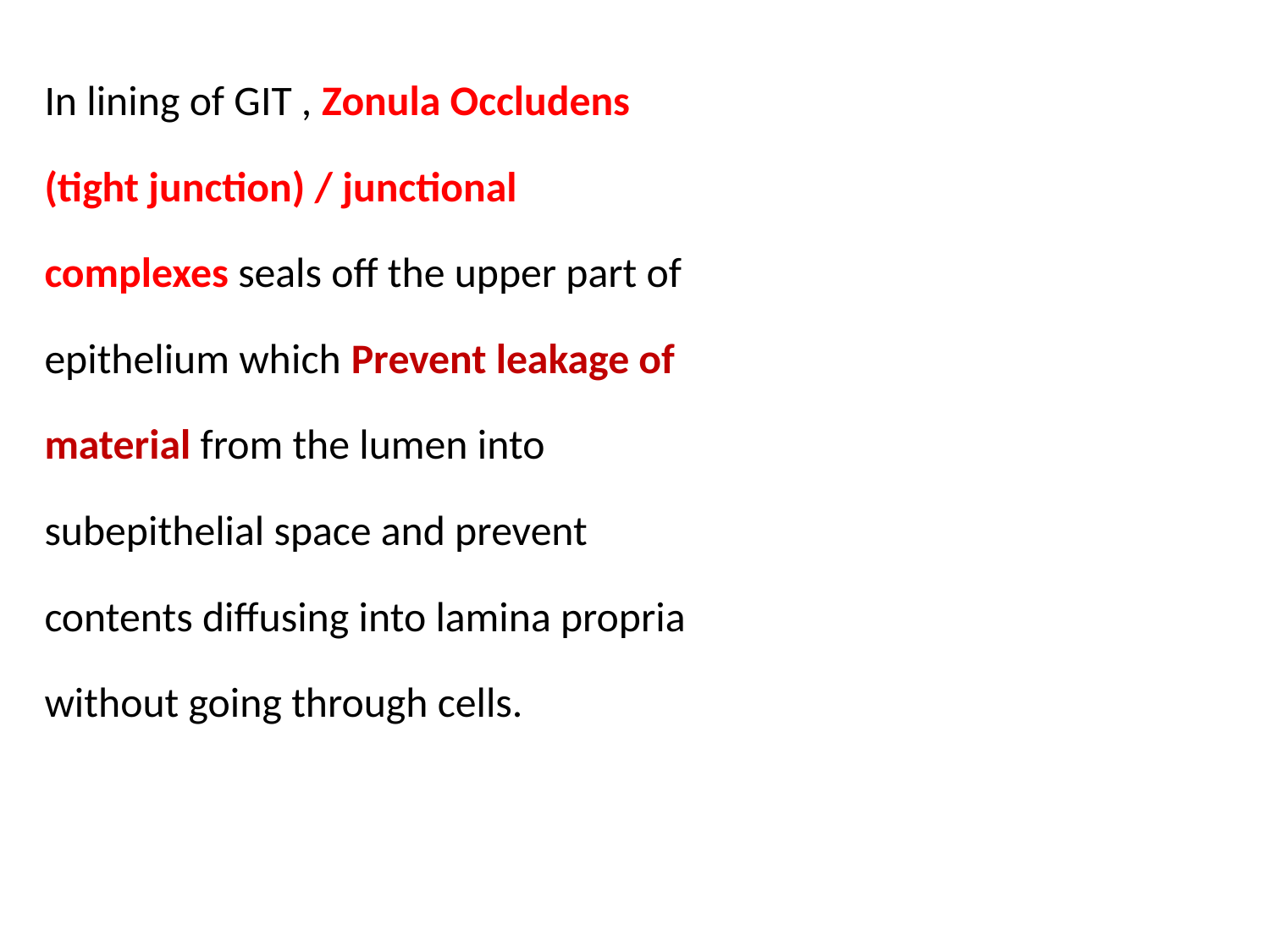

In lining of GIT , Zonula Occludens (tight junction) / junctional complexes seals off the upper part of epithelium which Prevent leakage of material from the lumen into subepithelial space and prevent contents diffusing into lamina propria without going through cells.